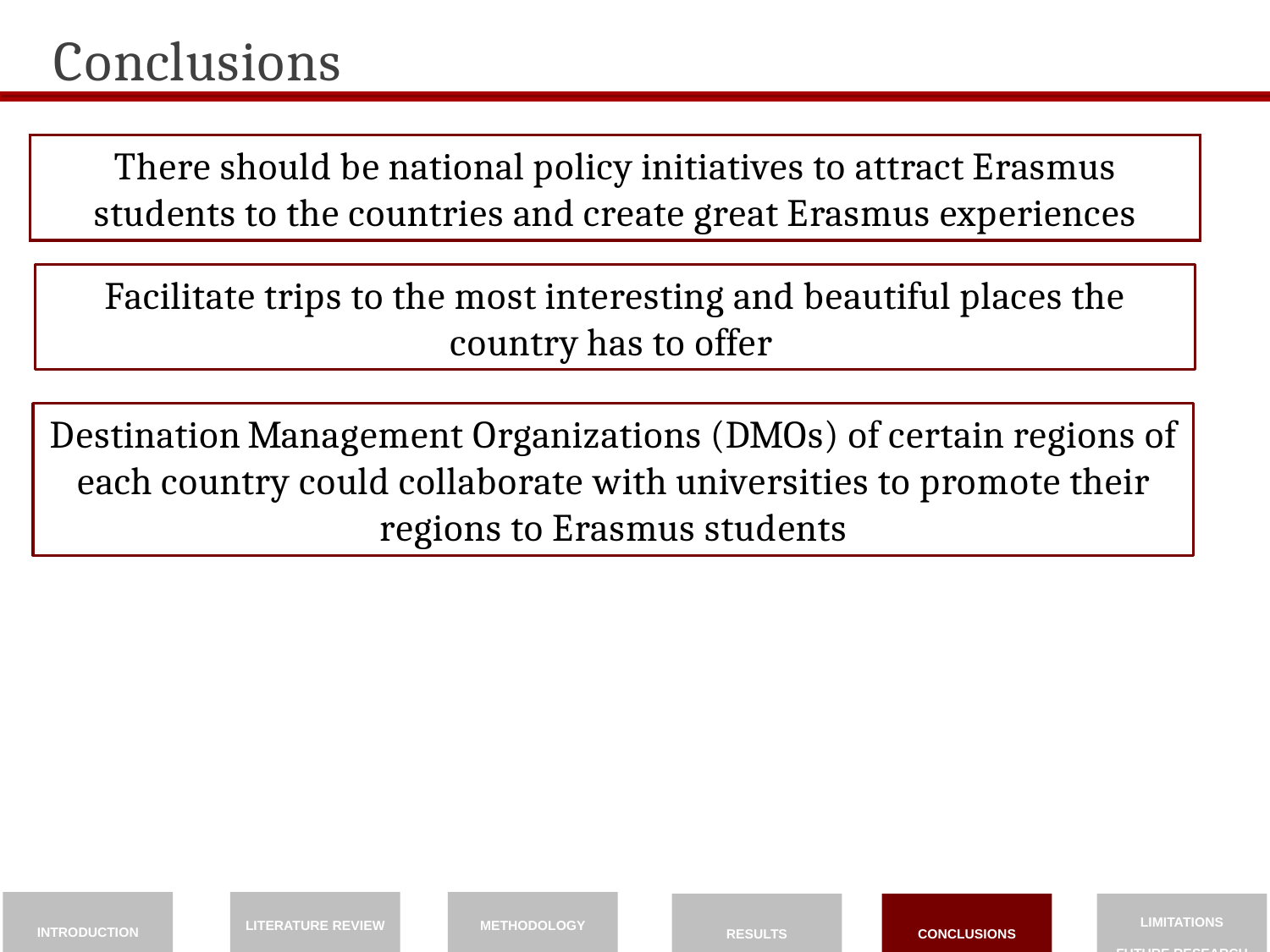

Conclusions

There should be national policy initiatives to attract Erasmus students to the countries and create great Erasmus experiences
Facilitate trips to the most interesting and beautiful places the country has to offer
Destination Management Organizations (DMOs) of certain regions of each country could collaborate with universities to promote their regions to Erasmus students
INTRODUCTION

LITERATURE REVIEW

METHODOLOGY
RESULTS
CONCLUSIONS
LIMITATIONS
FUTURE RESEARCH